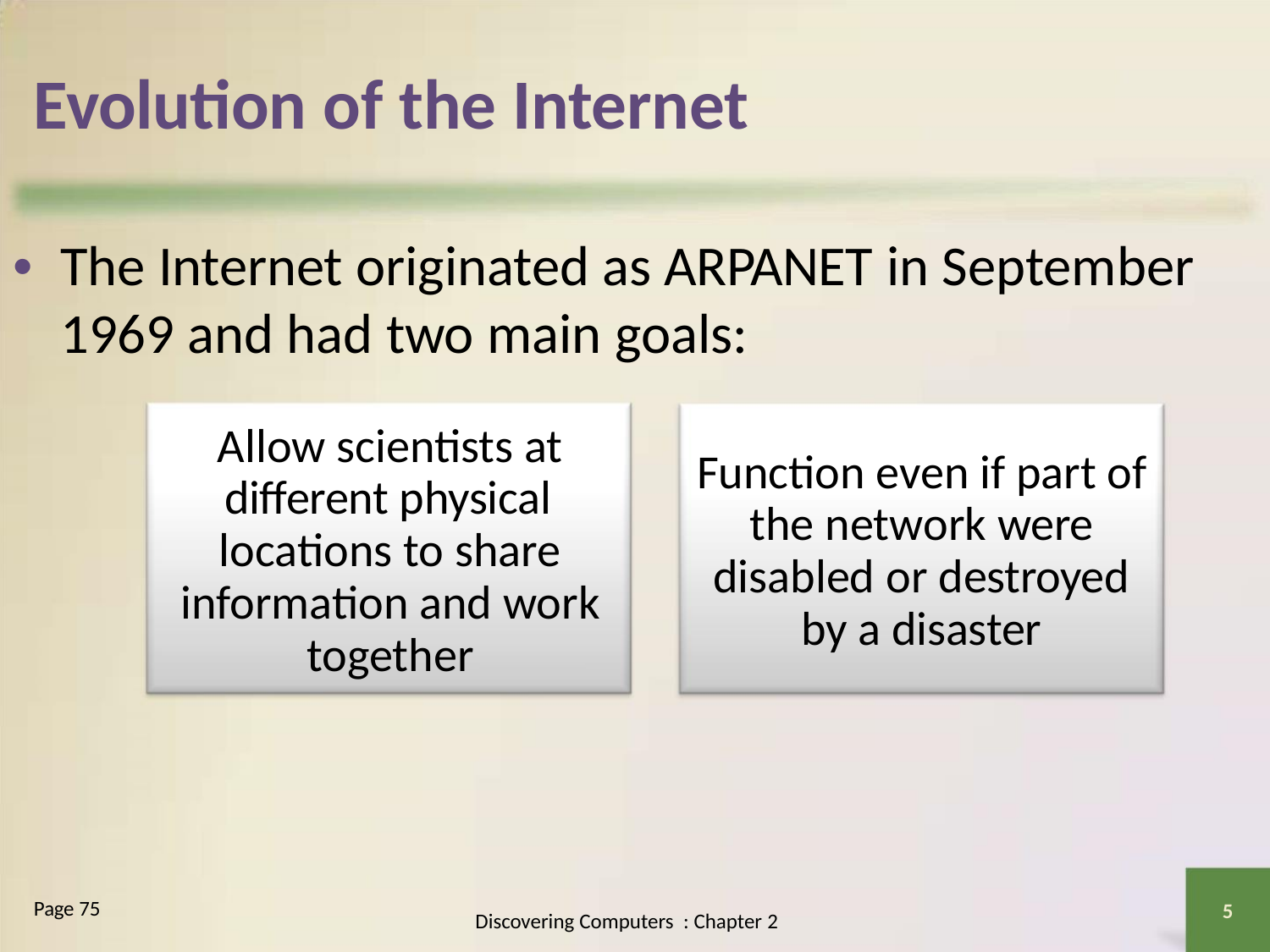

Evolution of the Internet
• The Internet originated as ARPANET in September
1969 and had two main goals:
Allow scientists at
Function even if part of
the network were
disabled or destroyed
by a disaster
different physical
locations to share
information and work
together
Page 75
5
Discovering Computers  : Chapter 2